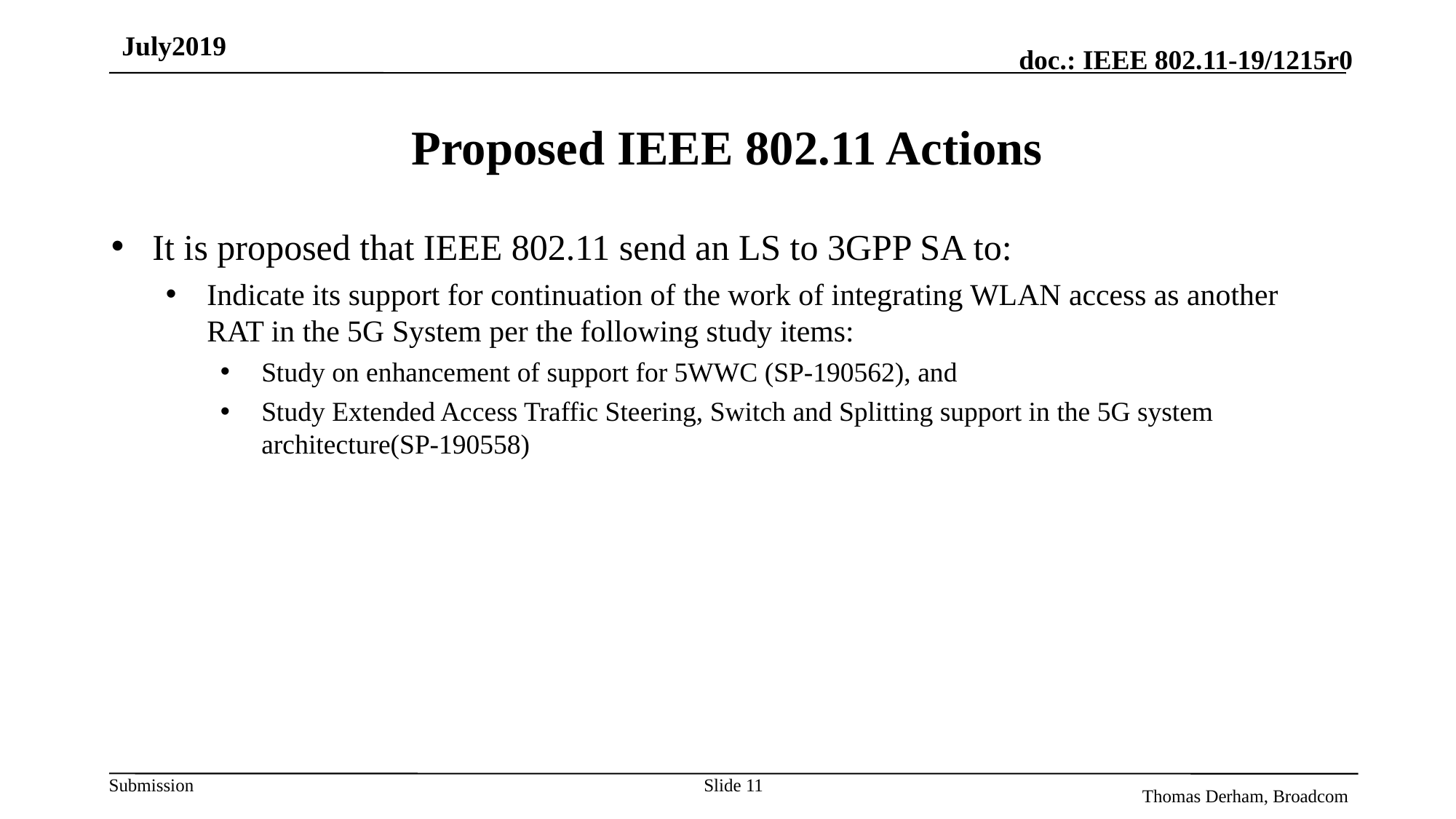

July2019
# Proposed IEEE 802.11 Actions
It is proposed that IEEE 802.11 send an LS to 3GPP SA to:
Indicate its support for continuation of the work of integrating WLAN access as another RAT in the 5G System per the following study items:
Study on enhancement of support for 5WWC (SP-190562), and
Study Extended Access Traffic Steering, Switch and Splitting support in the 5G system architecture(SP-190558)

Slide 11
Thomas Derham, Broadcom